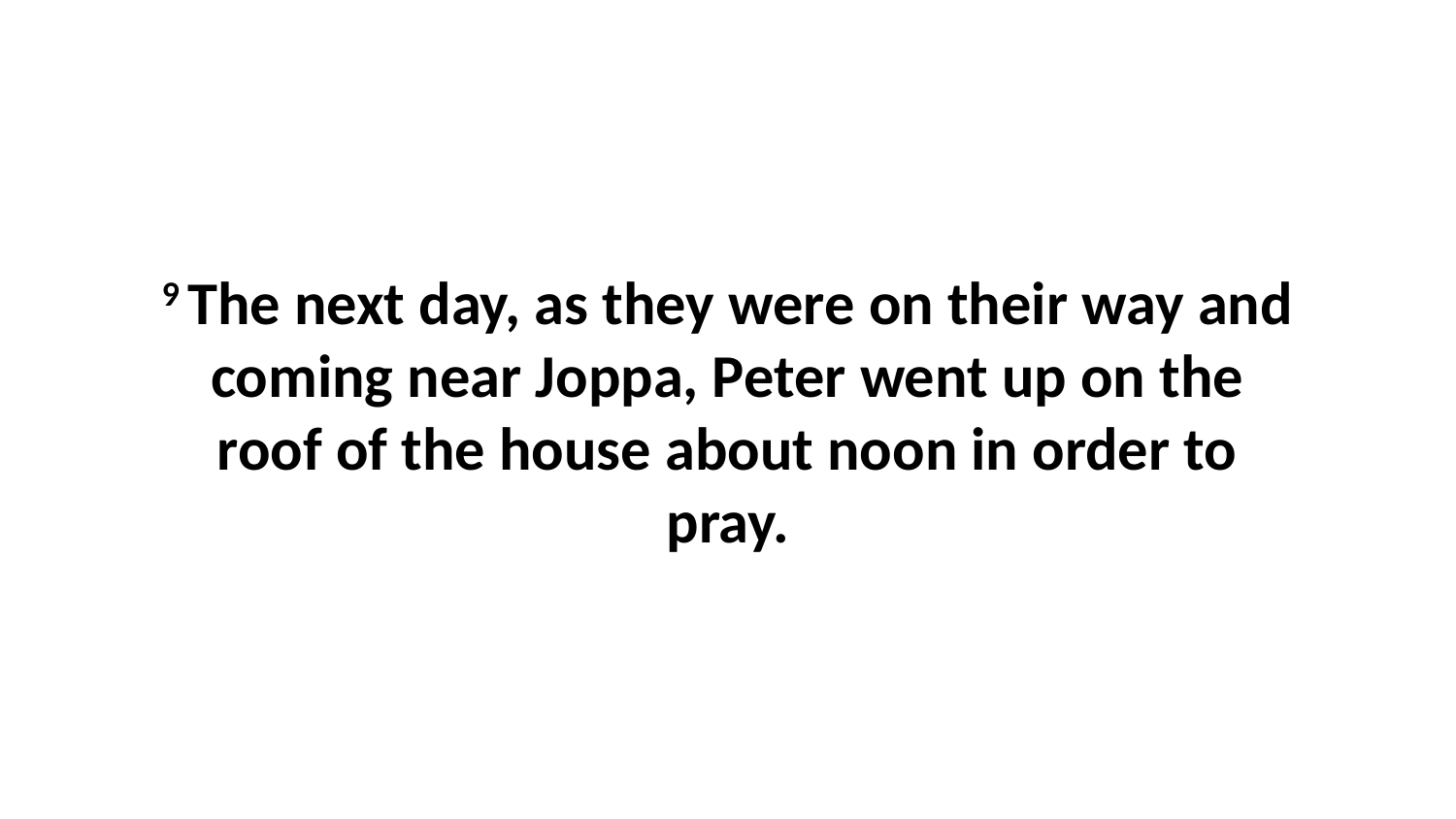

9 The next day, as they were on their way and coming near Joppa, Peter went up on the roof of the house about noon in order to pray.